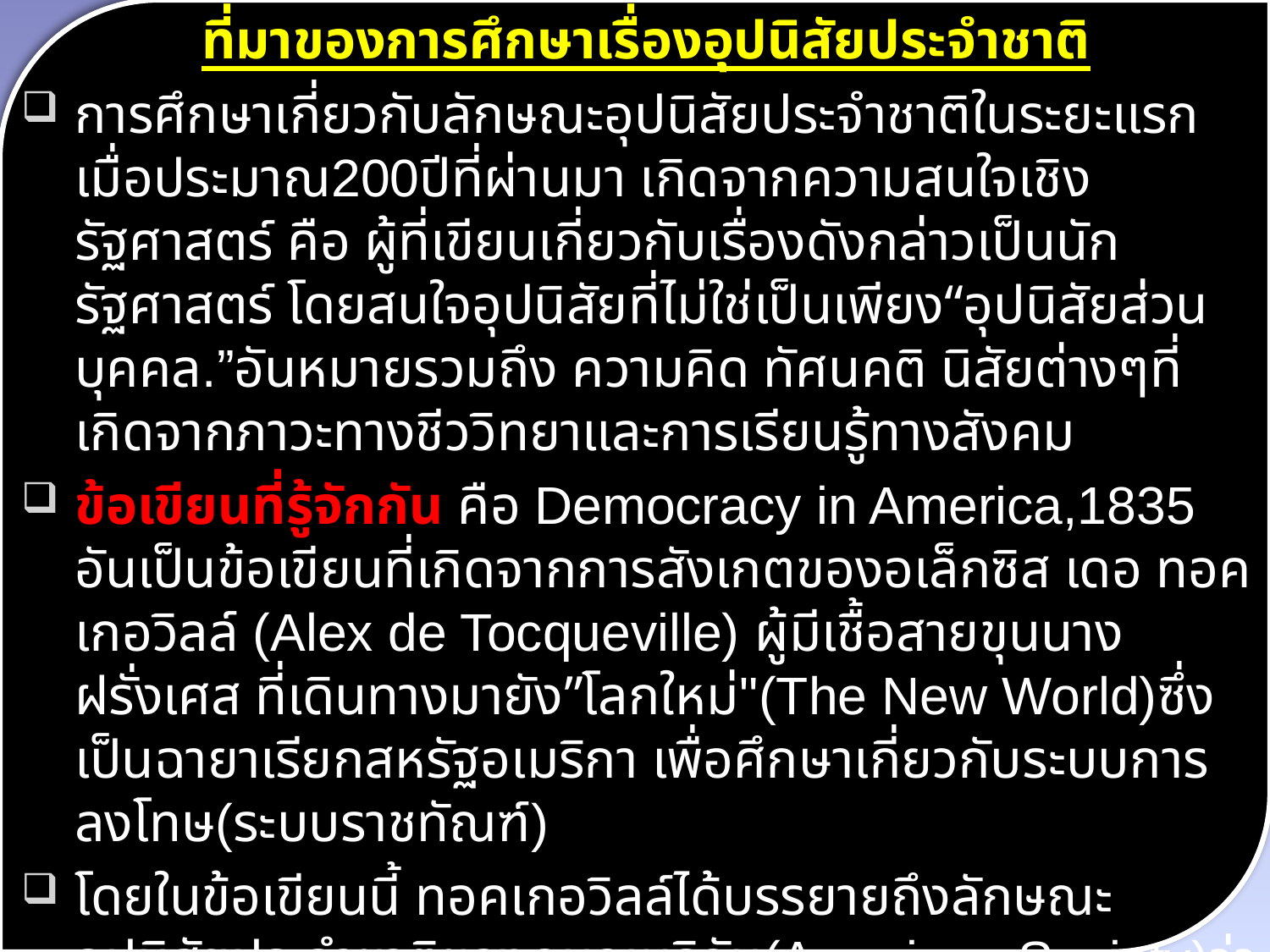

ที่มาของการศึกษาเรื่องอุปนิสัยประจำชาติ
การศึกษาเกี่ยวกับลักษณะอุปนิสัยประจำชาติในระยะแรกเมื่อประมาณ200ปีที่ผ่านมา เกิดจากความสนใจเชิงรัฐศาสตร์ คือ ผู้ที่เขียนเกี่ยวกับเรื่องดังกล่าวเป็นนักรัฐศาสตร์ โดยสนใจอุปนิสัยที่ไม่ใช่เป็นเพียง“อุปนิสัยส่วนบุคคล.”อันหมายรวมถึง ความคิด ทัศนคติ นิสัยต่างๆที่เกิดจากภาวะทางชีววิทยาและการเรียนรู้ทางสังคม
ข้อเขียนที่รู้จักกัน คือ Democracy in America,1835 อันเป็นข้อเขียนที่เกิดจากการสังเกตของอเล็กซิส เดอ ทอคเกอวิลล์ (Alex de Tocqueville) ผู้มีเชื้อสายขุนนางฝรั่งเศส ที่เดินทางมายัง”โลกใหม่"(The New World)ซึ่งเป็นฉายาเรียกสหรัฐอเมริกา เพื่อศึกษาเกี่ยวกับระบบการลงโทษ(ระบบราชทัณฑ์)
โดยในข้อเขียนนี้ ทอคเกอวิลล์ได้บรรยายถึงลักษณะอุปนิสัยประจำชาติของคนอเมริกัน(American Society)ว่าคนอเมริกันมีอุปนิสัยรักความเสมอภาค และชอบการรวมกลุ่ม คือ ชอบการจัดตั้งสมาคมหรือองค์กรต่างๆตามความสมัครใจ ซึ่งอุปนิสัยดังกล่าว ทอคเกอวิลล์ถือว่า เอื้อต่อความเป็นประชาธิปไตยให้สหรัฐอเมริกามาก